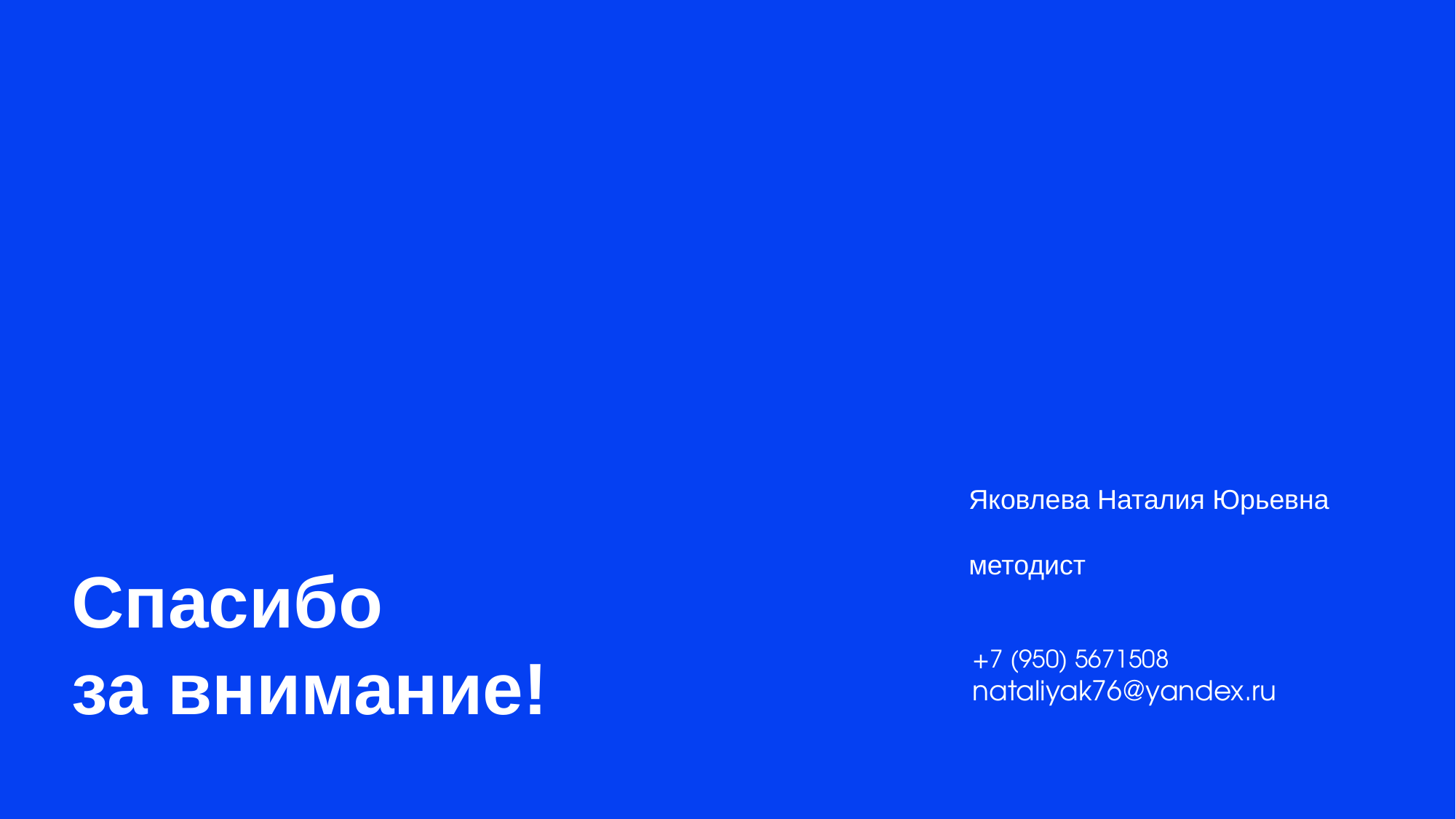

Яковлева Наталия Юрьевна

методист
+7 (950) 5671508
nataliyak76@yandex.ru